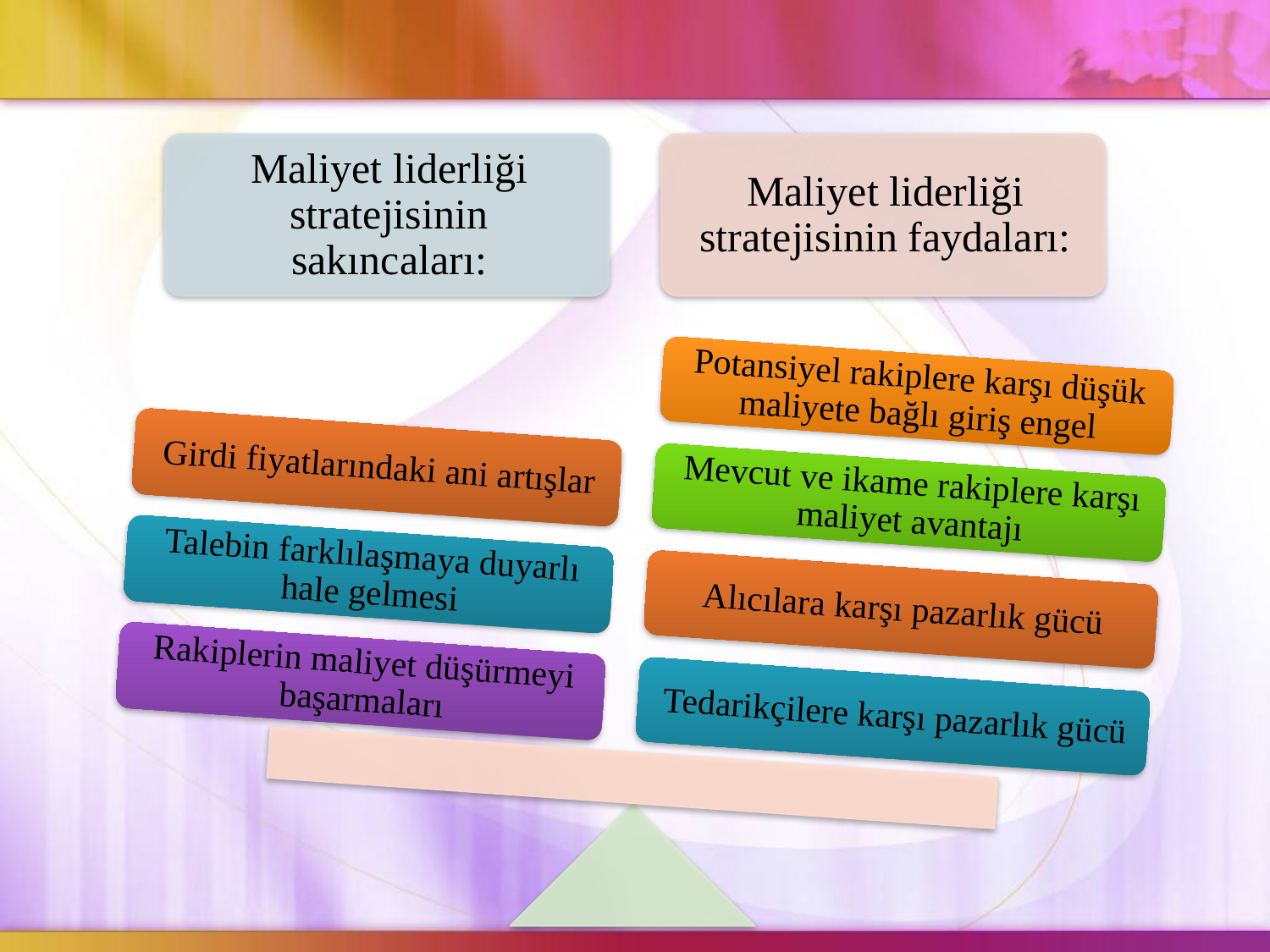

Maliyet liderliği stratejisinin sakıncaları:
Maliyet liderliği stratejisinin faydaları:
Tedarikçilere karşı pazarlık gücü
Alıcılara karşı pazarlık gücü
Mevcut ve ikame rakiplere karşı maliyet avantajı
Potansiyel rakiplere karşı düşük maliyete bağlı giriş engel
Rakiplerin maliyet düşürmeyi başarmaları
Talebin farklılaşmaya duyarlı hale gelmesi
Girdi fiyatlarındaki ani artışlar